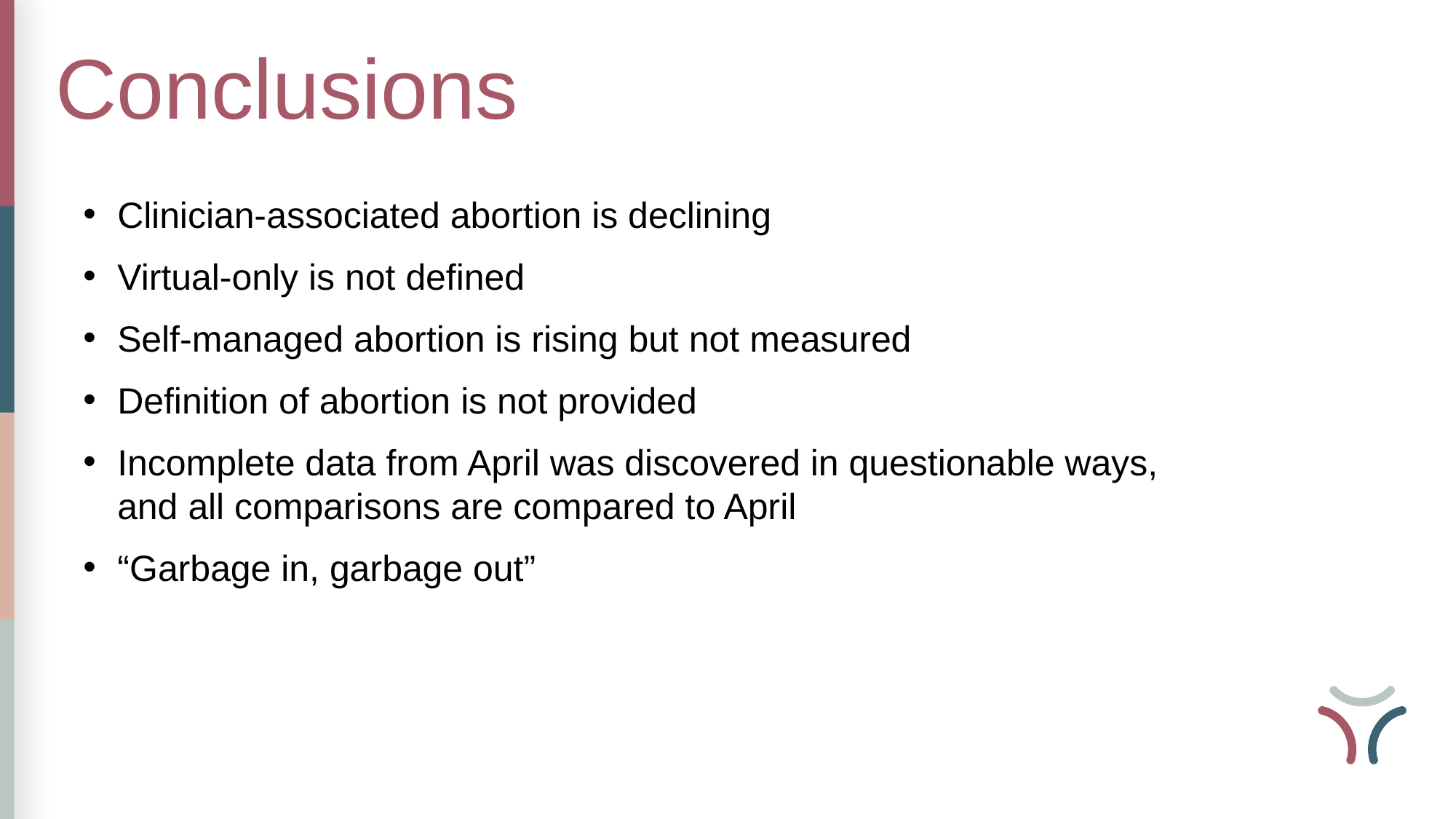

Conclusions
Clinician-associated abortion is declining
Virtual-only is not defined
Self-managed abortion is rising but not measured
Definition of abortion is not provided
Incomplete data from April was discovered in questionable ways, and all comparisons are compared to April
“Garbage in, garbage out”